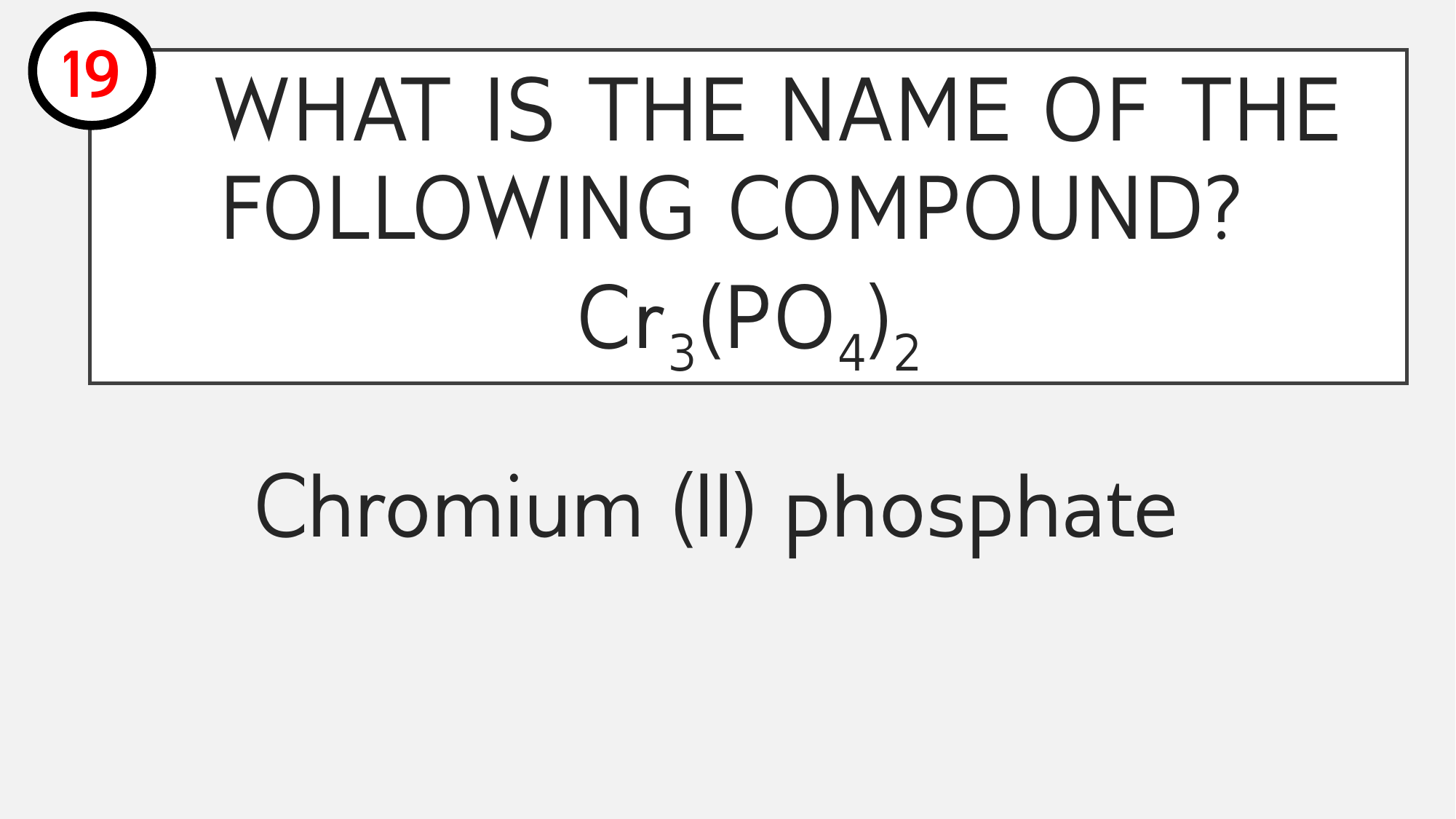

19
# What is the name of the following compound? Cr3(PO4)2
Chromium (II) phosphate